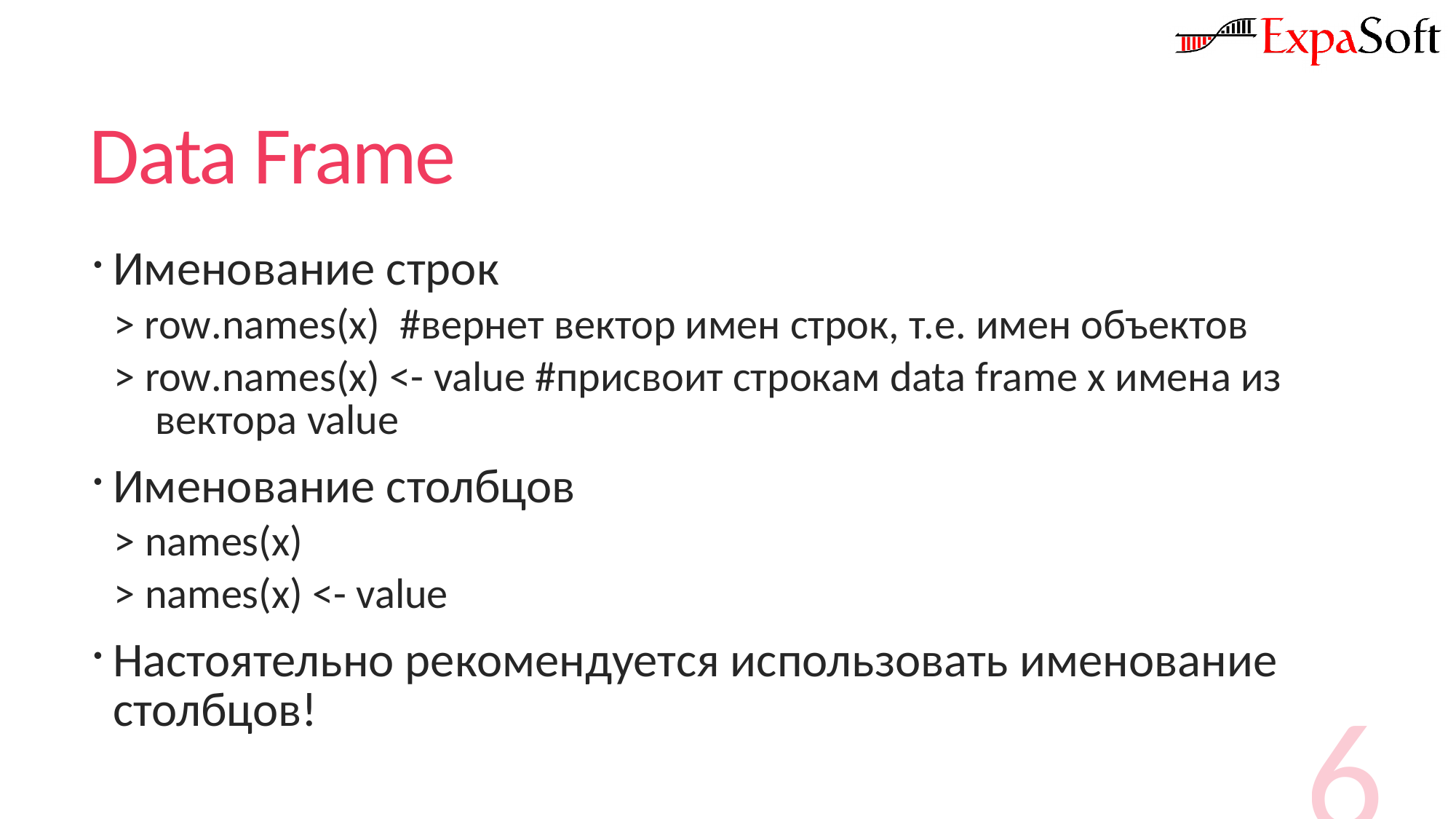

# Data Frame
Именование строк
> row.names(x)  #вернет вектор имен строк, т.е. имен объектов
> row.names(x) <- value #присвоит строкам data frame x имена из вектора value
Именование столбцов
> names(x)
> names(x) <- value
Настоятельно рекомендуется использовать именование столбцов!
6